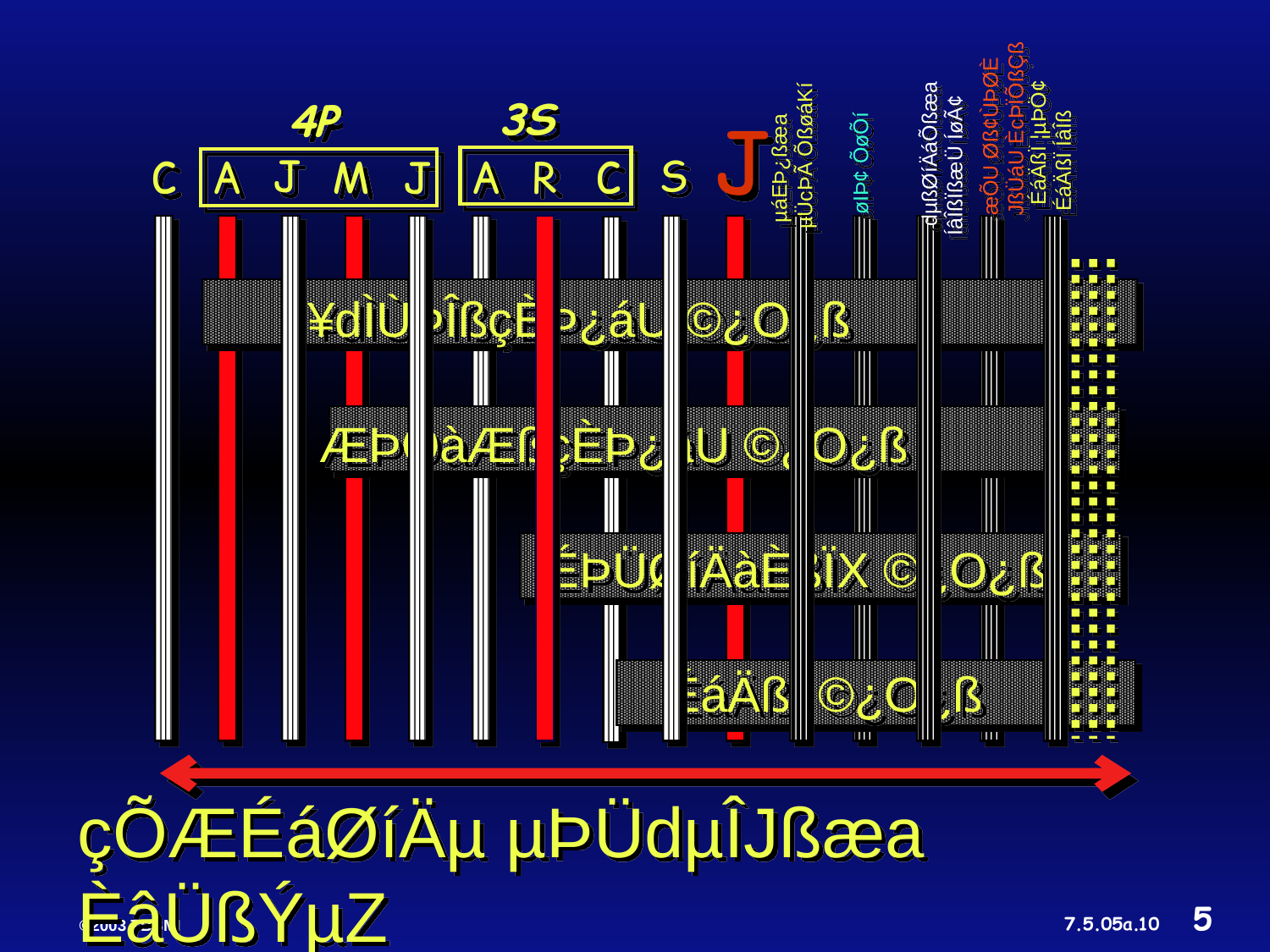

æÕU Øß¢ÙÞØÈ
JßÜáU ÈcÞÏÕßÇß

 µáEÞ¿ßæa
µÜcÞÃ ÕßøáKí

 dµßØíÄáÕßæa
ÍâÎßÏßæÜ ÍøÃ¢

3S
4P
J
øIÞ¢ ÕøÕí

  ÉáÄßÏ ¦µÞÖ¢
  ÉáÄßÏ ÍâÎß

J
S

C
A
M
J
A
R
C

¥dÌÙÞÎßçÈÞ¿áU ©¿O¿ß

ÆÞÕàÆßçÈÞ¿áU ©¿O¿ß

ÉÞÜØíÄàÈßÏX ©¿O¿ß

ÉáÄßÏ ©¿O¿ß

çÕÆÉáØíÄµ µÞÜdµÎJßæa ÈâÜßÝµZ
5
10